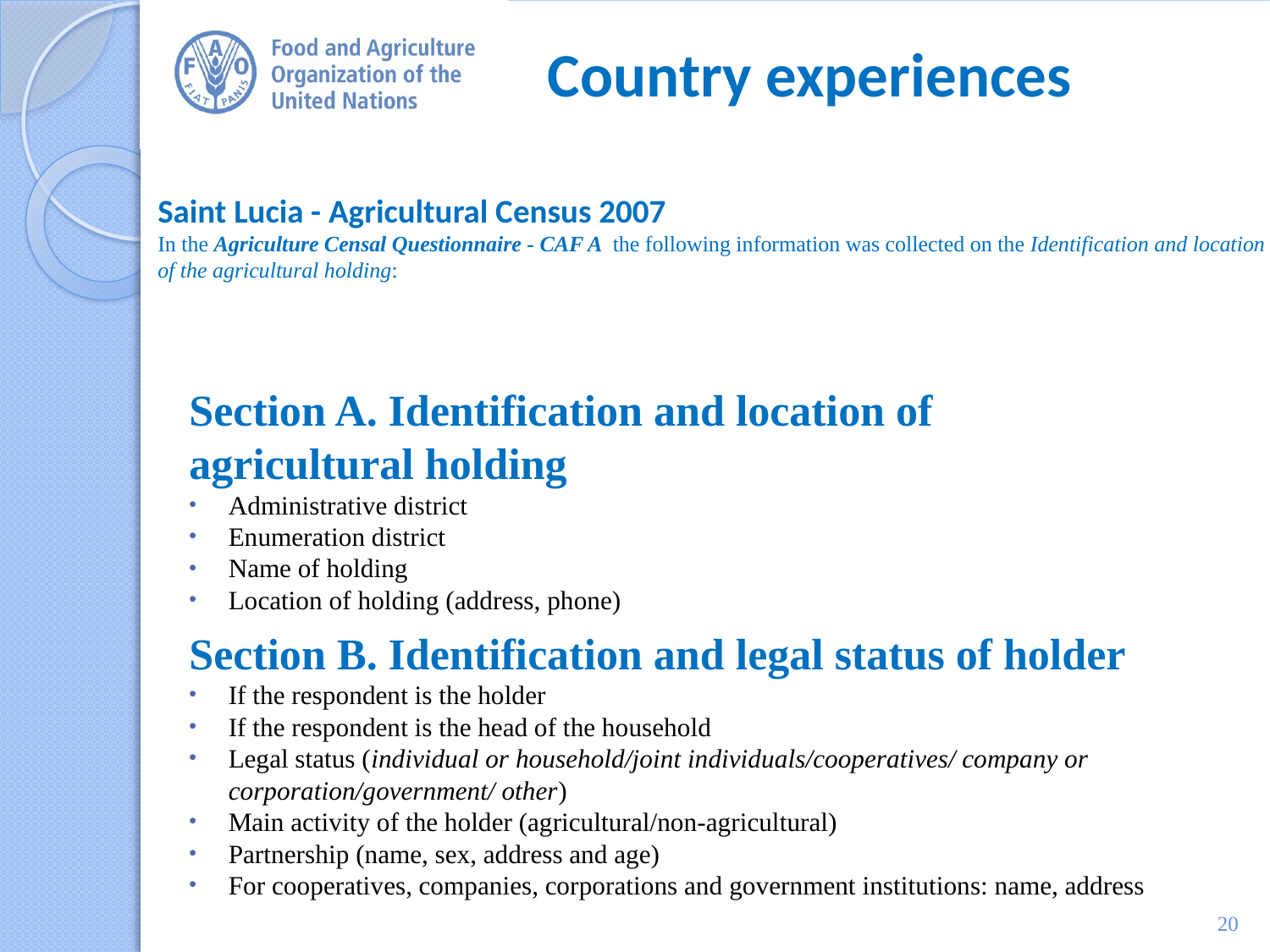

Country experiences
# Saint Lucia - Agricultural Census 2007 In the Agriculture Censal Questionnaire - CAF A  the following information was collected on the Identification and location of the agricultural holding:
Section A. Identification and location of agricultural holding
Administrative district
Enumeration district
Name of holding
Location of holding (address, phone)
Section B. Identification and legal status of holder
If the respondent is the holder
If the respondent is the head of the household
Legal status (individual or household/joint individuals/cooperatives/ company or corporation/government/ other)
Main activity of the holder (agricultural/non-agricultural)
Partnership (name, sex, address and age)
For cooperatives, companies, corporations and government institutions: name, address
20